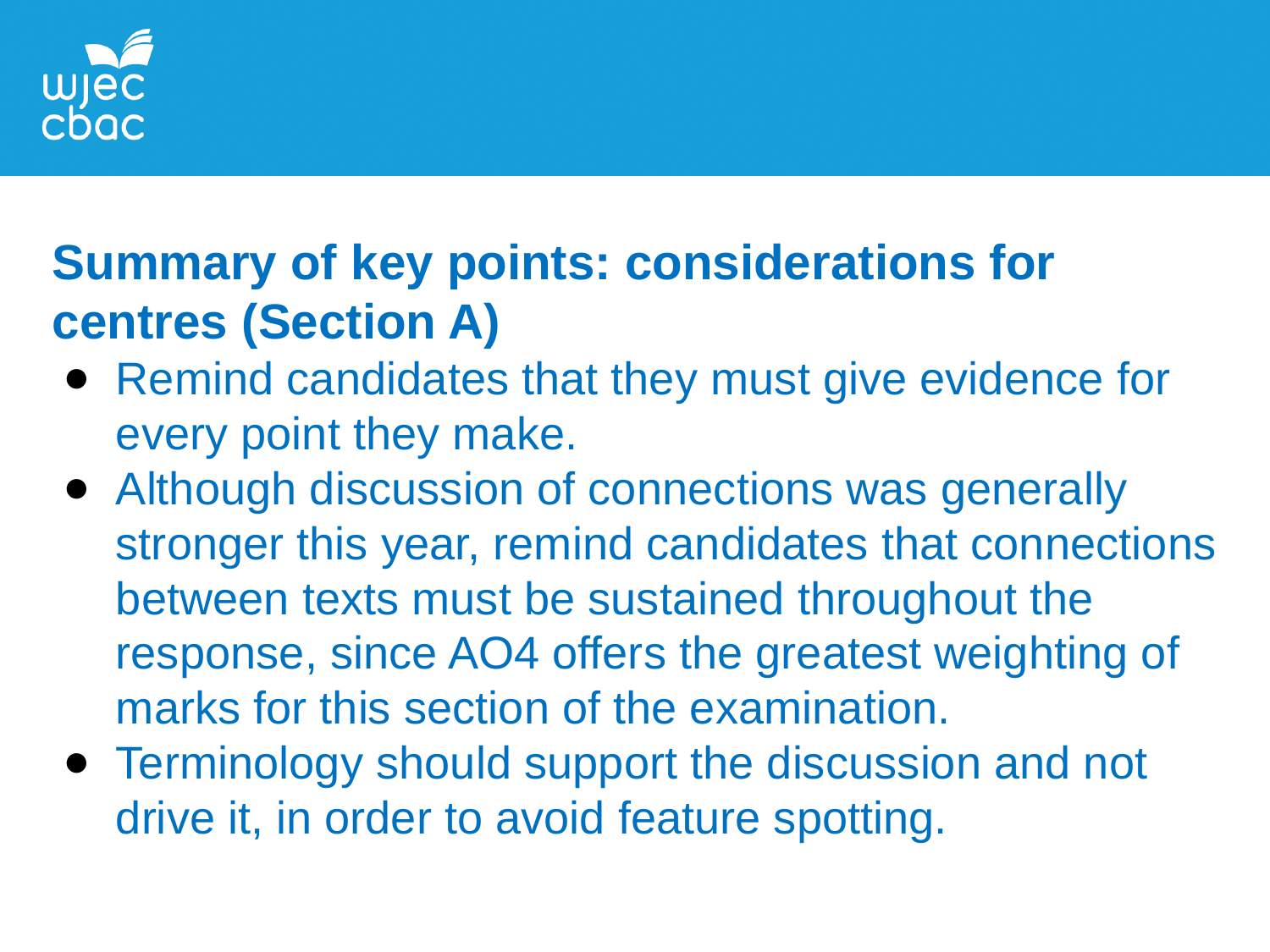

Summary of key points: considerations for centres (Section A)
Remind candidates that they must give evidence for every point they make.
Although discussion of connections was generally stronger this year, remind candidates that connections between texts must be sustained throughout the response, since AO4 offers the greatest weighting of marks for this section of the examination.
Terminology should support the discussion and not drive it, in order to avoid feature spotting.